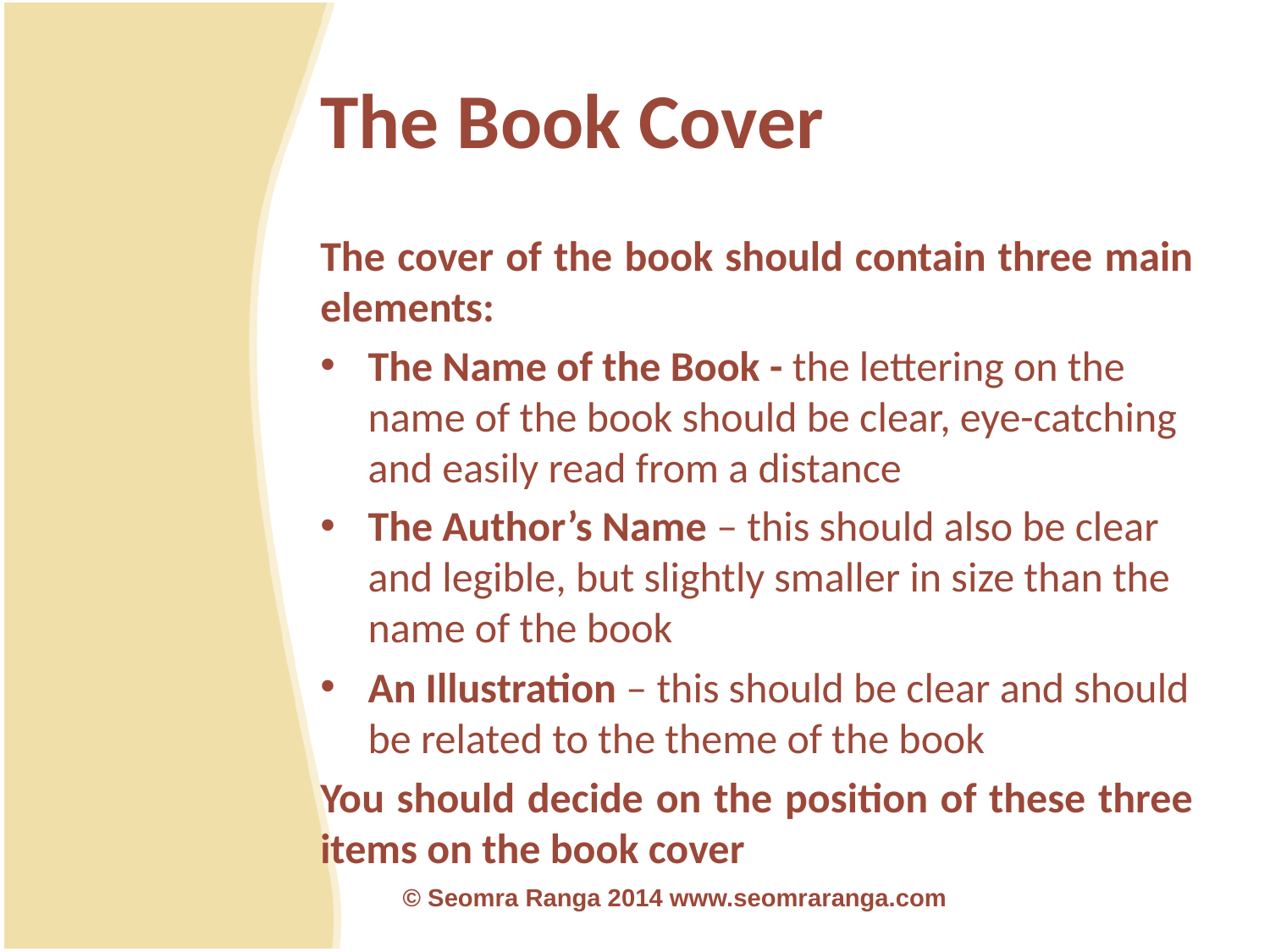

# The Book Cover
The cover of the book should contain three main elements:
The Name of the Book - the lettering on the name of the book should be clear, eye-catching and easily read from a distance
The Author’s Name – this should also be clear and legible, but slightly smaller in size than the name of the book
An Illustration – this should be clear and should be related to the theme of the book
You should decide on the position of these three items on the book cover
© Seomra Ranga 2014 www.seomraranga.com